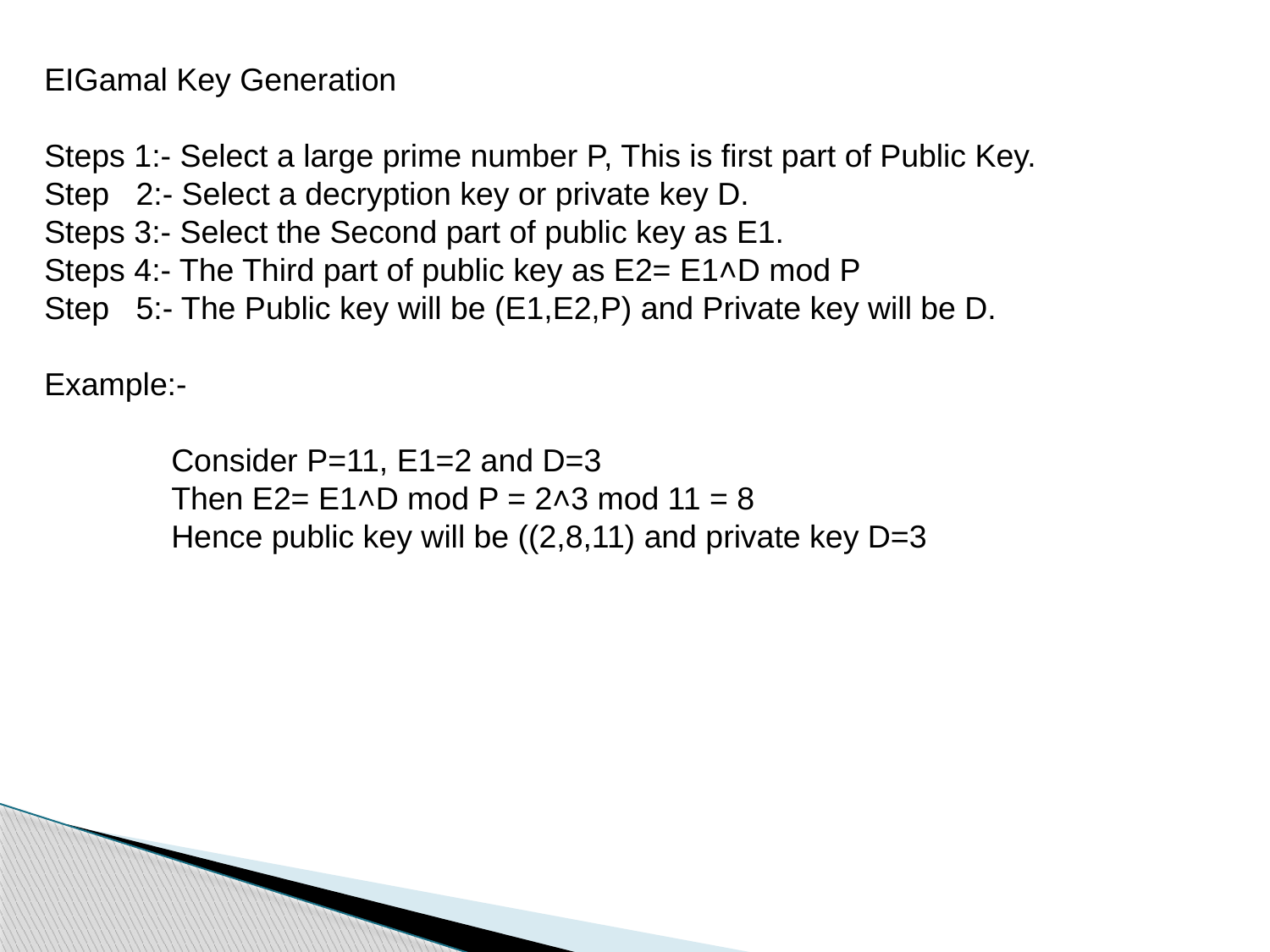

EIGamal Key Generation

Steps 1:- Select a large prime number P, This is first part of Public Key.
Step   2:- Select a decryption key or private key D.
Steps 3:- Select the Second part of public key as E1.
Steps 4:- The Third part of public key as E2= E1˄D mod P
Step   5:- The Public key will be (E1,E2,P) and Private key will be D.

Example:-

	Consider P=11, E1=2 and D=3
	Then E2= E1˄D mod P = 2˄3 mod 11 = 8
	Hence public key will be ((2,8,11) and private key D=3